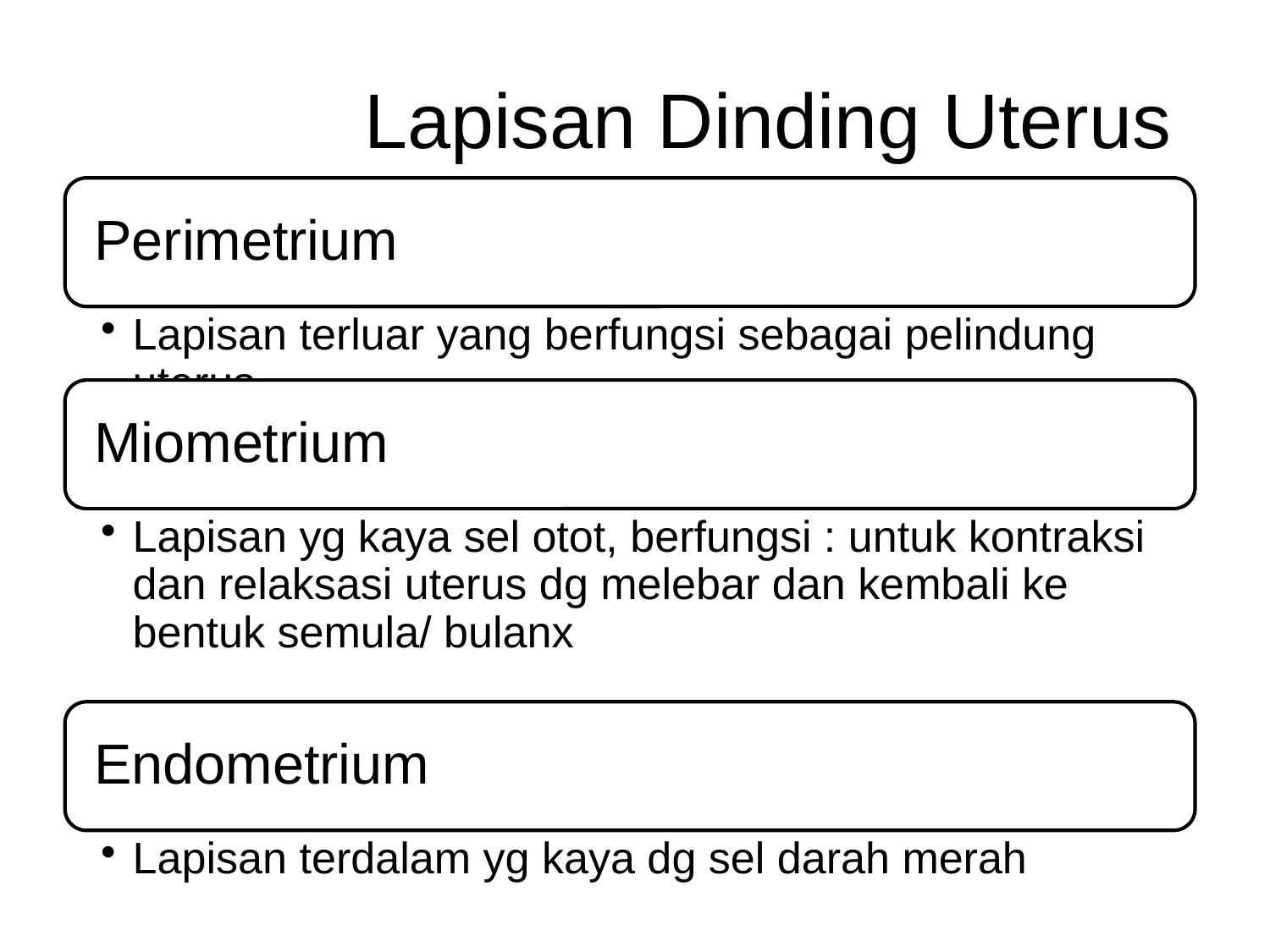

# Lapisan Dinding Uterus
Perimetrium
Lapisan terluar yang berfungsi sebagai pelindung uterus
Miometrium
Lapisan yg kaya sel otot, berfungsi : untuk kontraksi dan relaksasi uterus dg melebar dan kembali ke bentuk semula/ bulanx
Endometrium
Lapisan terdalam yg kaya dg sel darah merah